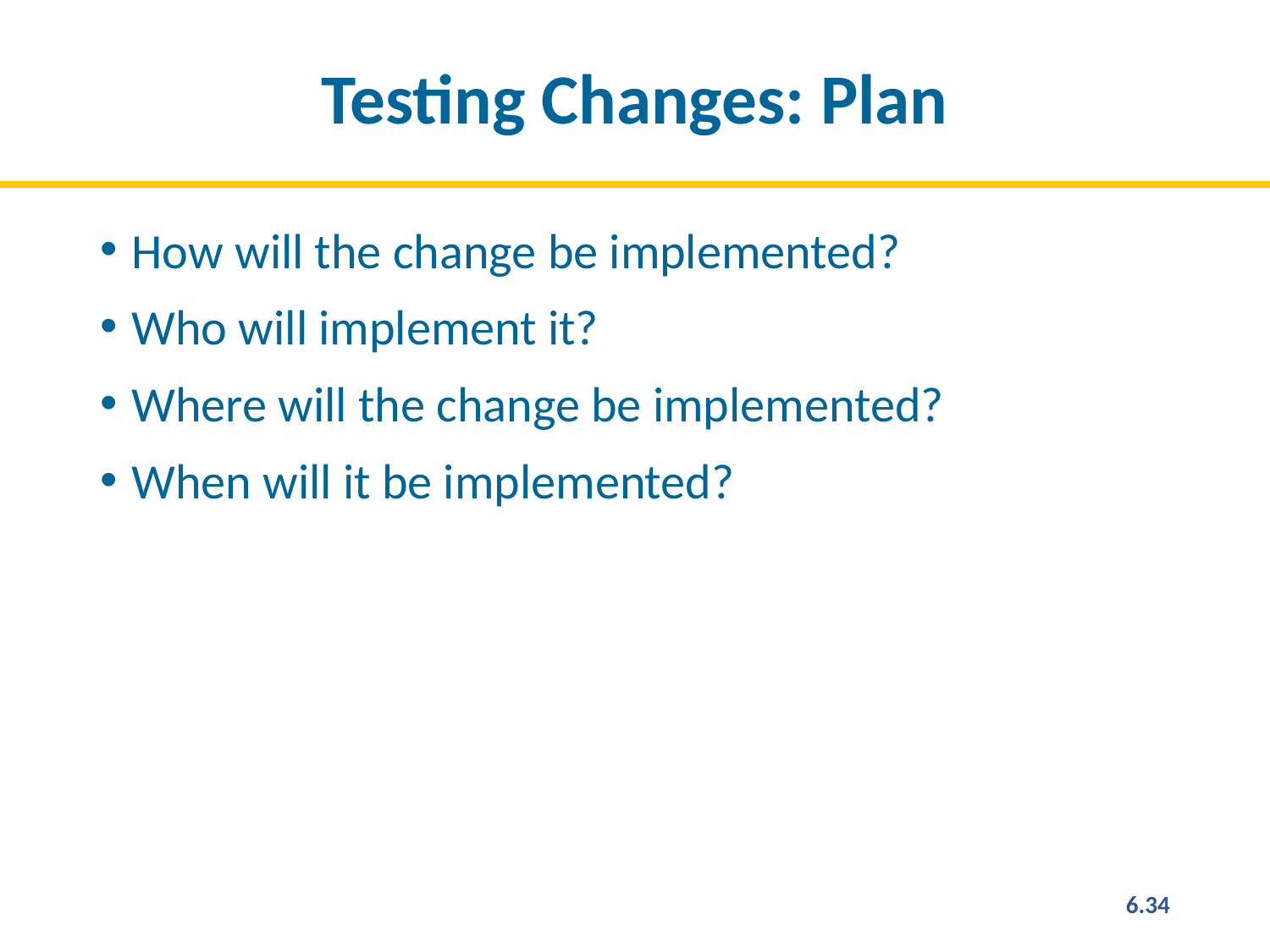

# Testing Changes: Plan
How will the change be implemented?
Who will implement it?
Where will the change be implemented?
When will it be implemented?

6.34